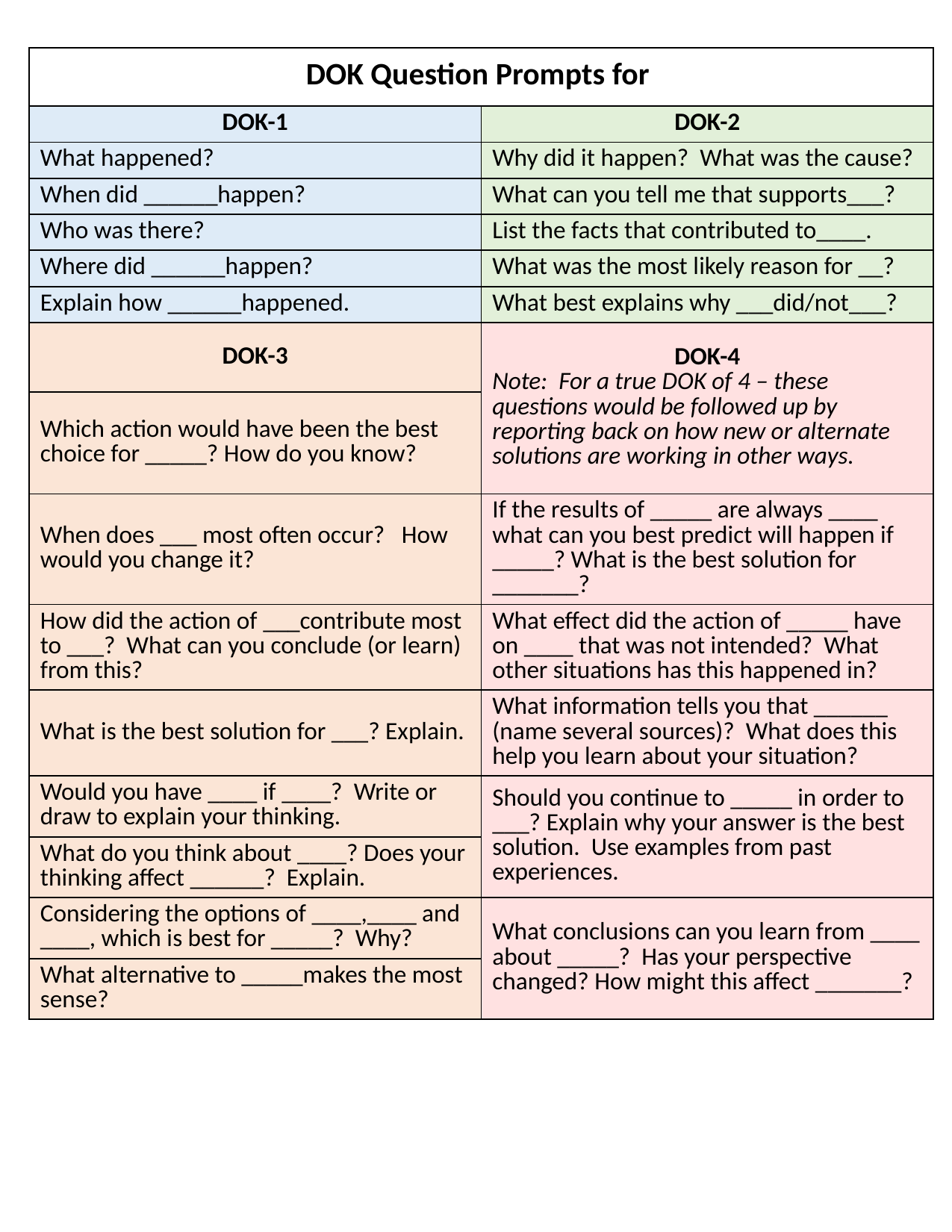

| DOK Question Prompts for |  |
| --- | --- |
| DOK-1 | DOK-2 |
| What happened? | Why did it happen? What was the cause? |
| When did \_\_\_\_\_\_happen? | What can you tell me that supports\_\_\_? |
| Who was there? | List the facts that contributed to\_\_\_\_. |
| Where did \_\_\_\_\_\_happen? | What was the most likely reason for \_\_? |
| Explain how \_\_\_\_\_\_happened. | What best explains why \_\_\_did/not\_\_\_? |
| DOK-3 | DOK-4 Note: For a true DOK of 4 – these questions would be followed up by reporting back on how new or alternate solutions are working in other ways. |
| Which action would have been the best choice for \_\_\_\_\_? How do you know? |  |
| When does \_\_\_ most often occur? How would you change it? | If the results of \_\_\_\_\_ are always \_\_\_\_ what can you best predict will happen if \_\_\_\_\_? What is the best solution for \_\_\_\_\_\_\_? |
| How did the action of \_\_\_contribute most to \_\_\_? What can you conclude (or learn) from this? | What effect did the action of \_\_\_\_\_ have on \_\_\_\_ that was not intended? What other situations has this happened in? |
| What is the best solution for \_\_\_? Explain. | What information tells you that \_\_\_\_\_\_ (name several sources)? What does this help you learn about your situation? |
| Would you have \_\_\_\_ if \_\_\_\_? Write or draw to explain your thinking. | Should you continue to \_\_\_\_\_ in order to \_\_\_? Explain why your answer is the best solution. Use examples from past experiences. |
| What do you think about \_\_\_\_? Does your thinking affect \_\_\_\_\_\_? Explain. |  |
| Considering the options of \_\_\_\_,\_\_\_\_ and \_\_\_\_, which is best for \_\_\_\_\_? Why? | What conclusions can you learn from \_\_\_\_ about \_\_\_\_\_? Has your perspective changed? How might this affect \_\_\_\_\_\_\_? |
| What alternative to \_\_\_\_\_makes the most sense? |  |